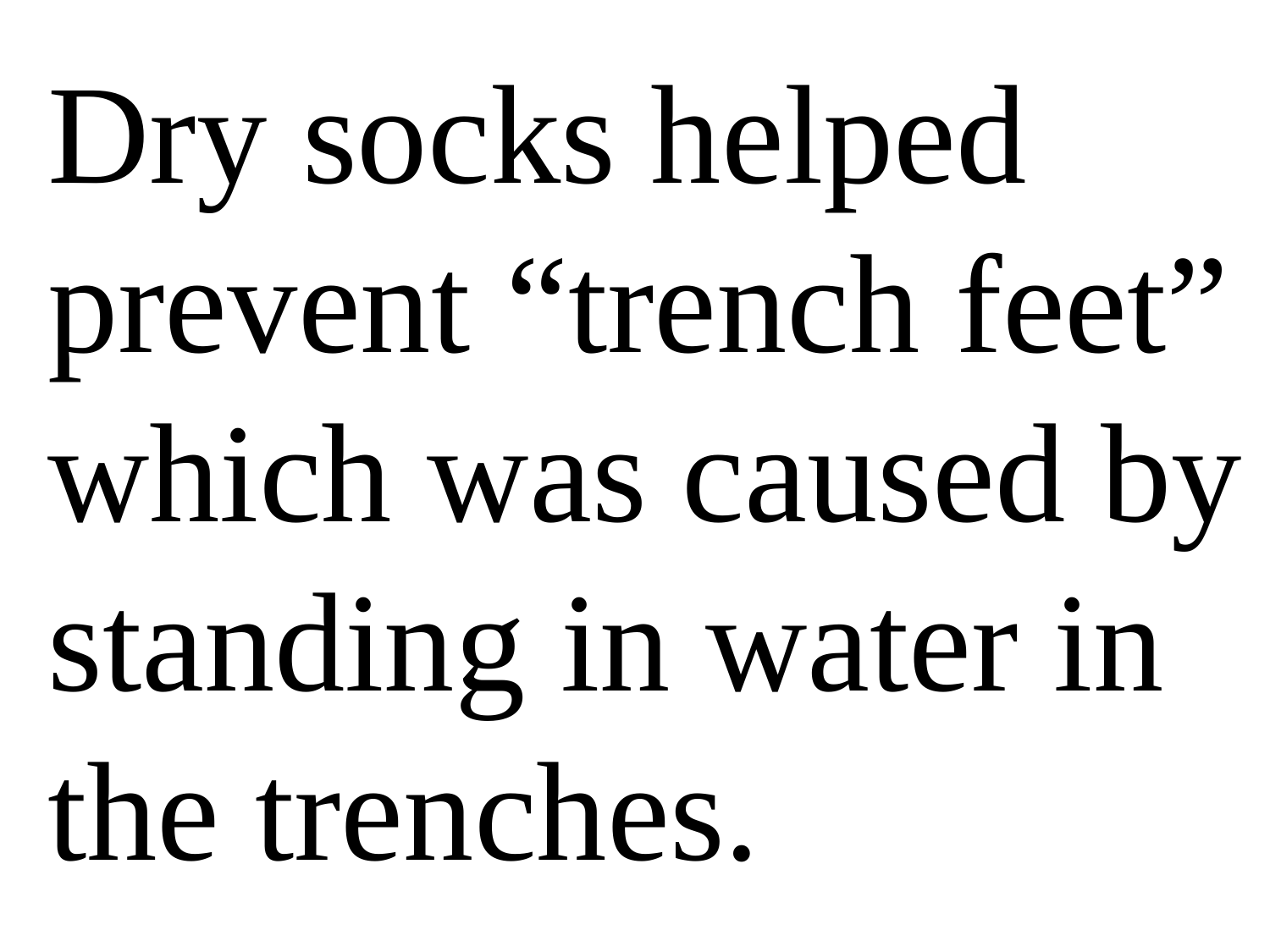

Dry socks helped prevent “trench feet” which was caused by standing in water in the trenches.